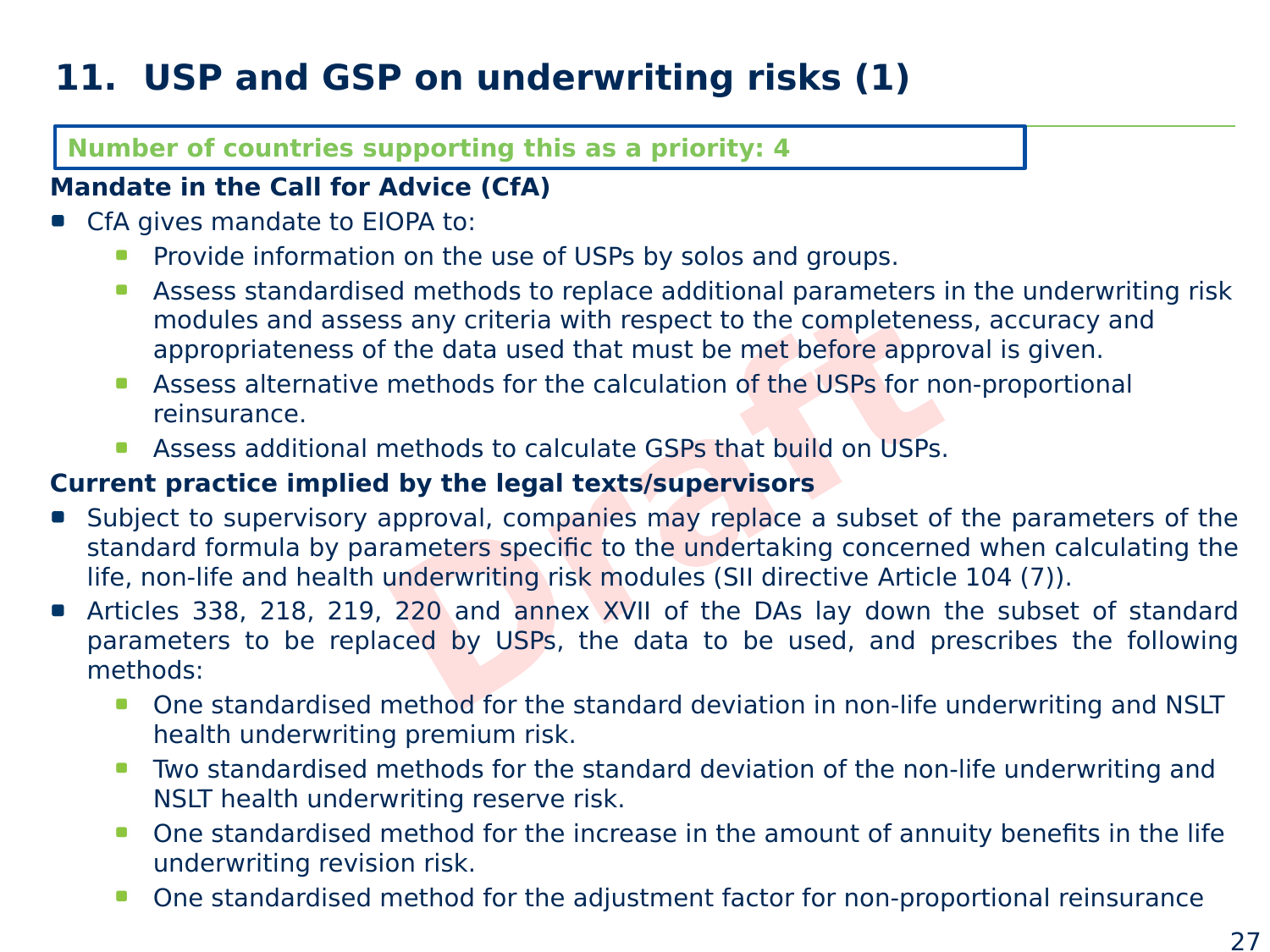

# USP and GSP on underwriting risks (1)
Number of countries supporting this as a priority: 4
Mandate in the Call for Advice (CfA)
CfA gives mandate to EIOPA to:
Provide information on the use of USPs by solos and groups.
Assess standardised methods to replace additional parameters in the underwriting risk modules and assess any criteria with respect to the completeness, accuracy and appropriateness of the data used that must be met before approval is given.
Assess alternative methods for the calculation of the USPs for non-proportional reinsurance.
Assess additional methods to calculate GSPs that build on USPs.
Current practice implied by the legal texts/supervisors
Subject to supervisory approval, companies may replace a subset of the parameters of the standard formula by parameters specific to the undertaking concerned when calculating the life, non-life and health underwriting risk modules (SII directive Article 104 (7)).
Articles 338, 218, 219, 220 and annex XVII of the DAs lay down the subset of standard parameters to be replaced by USPs, the data to be used, and prescribes the following methods:
One standardised method for the standard deviation in non-life underwriting and NSLT health underwriting premium risk.
Two standardised methods for the standard deviation of the non-life underwriting and NSLT health underwriting reserve risk.
One standardised method for the increase in the amount of annuity benefits in the life underwriting revision risk.
One standardised method for the adjustment factor for non-proportional reinsurance
27